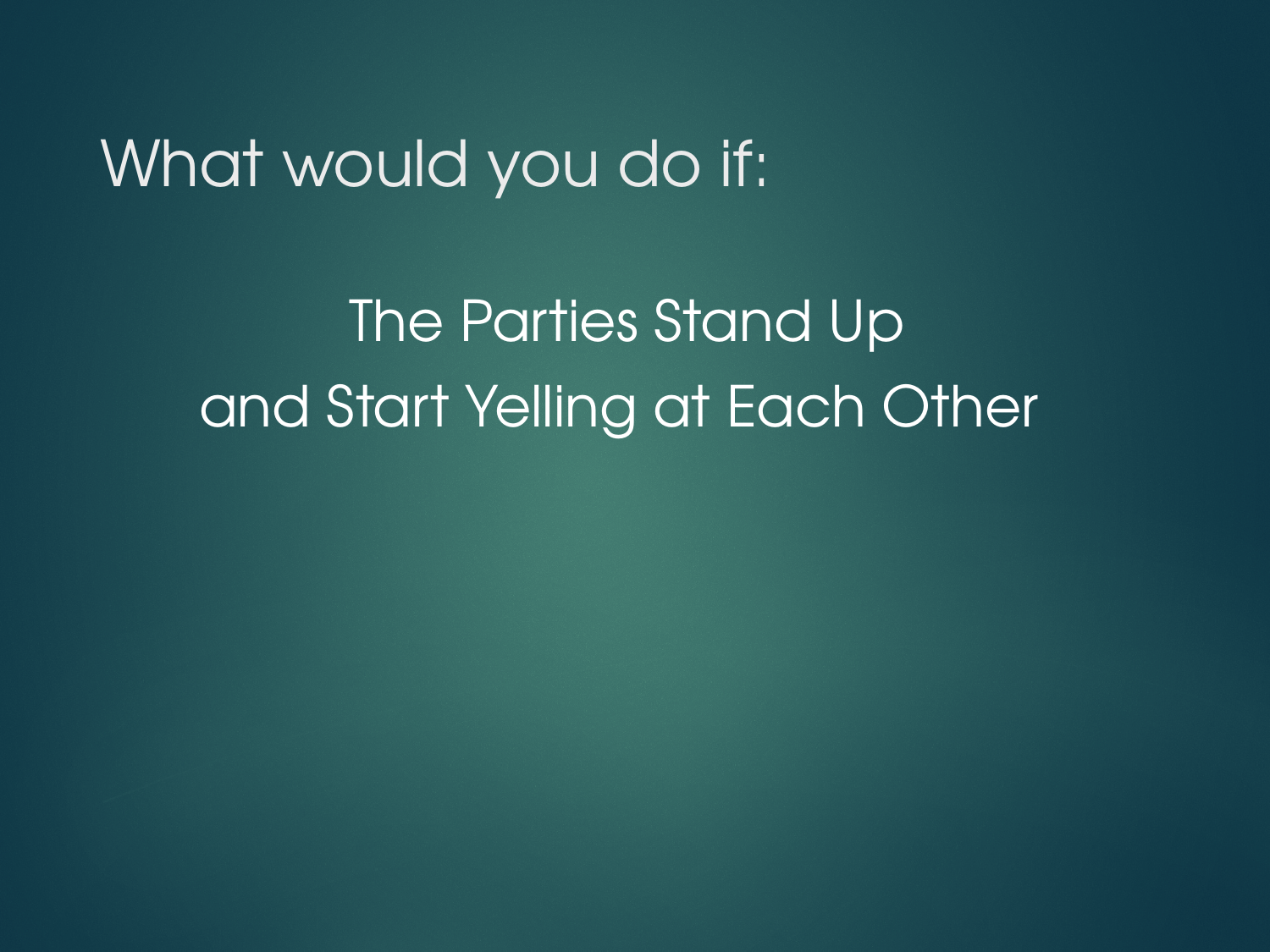

# What would you do if:
The Parties Stand Up
and Start Yelling at Each Other